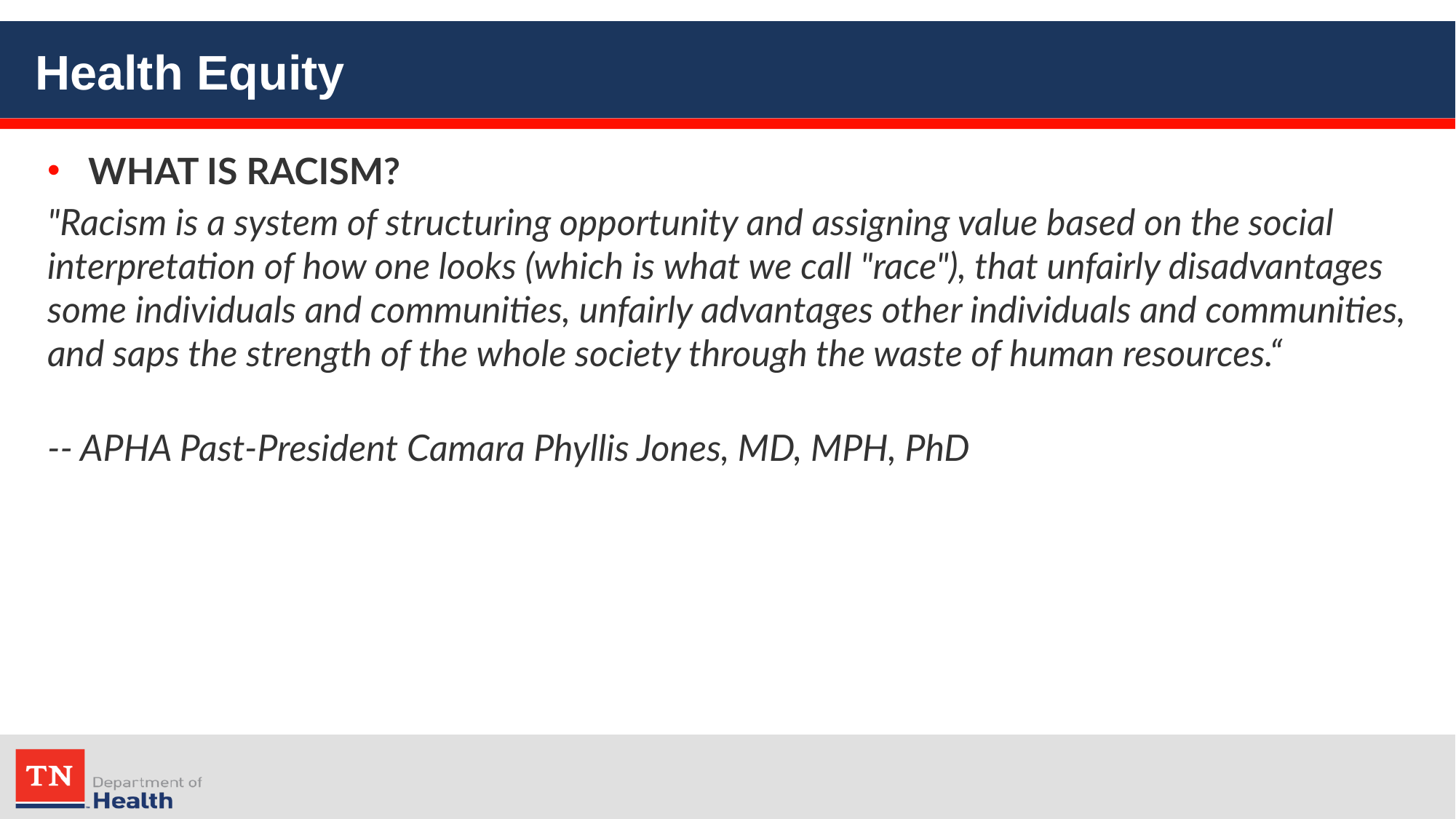

# Health Equity
WHAT IS RACISM?
"Racism is a system of structuring opportunity and assigning value based on the social interpretation of how one looks (which is what we call "race"), that unfairly disadvantages some individuals and communities, unfairly advantages other individuals and communities, and saps the strength of the whole society through the waste of human resources.“
-- APHA Past-President Camara Phyllis Jones, MD, MPH, PhD